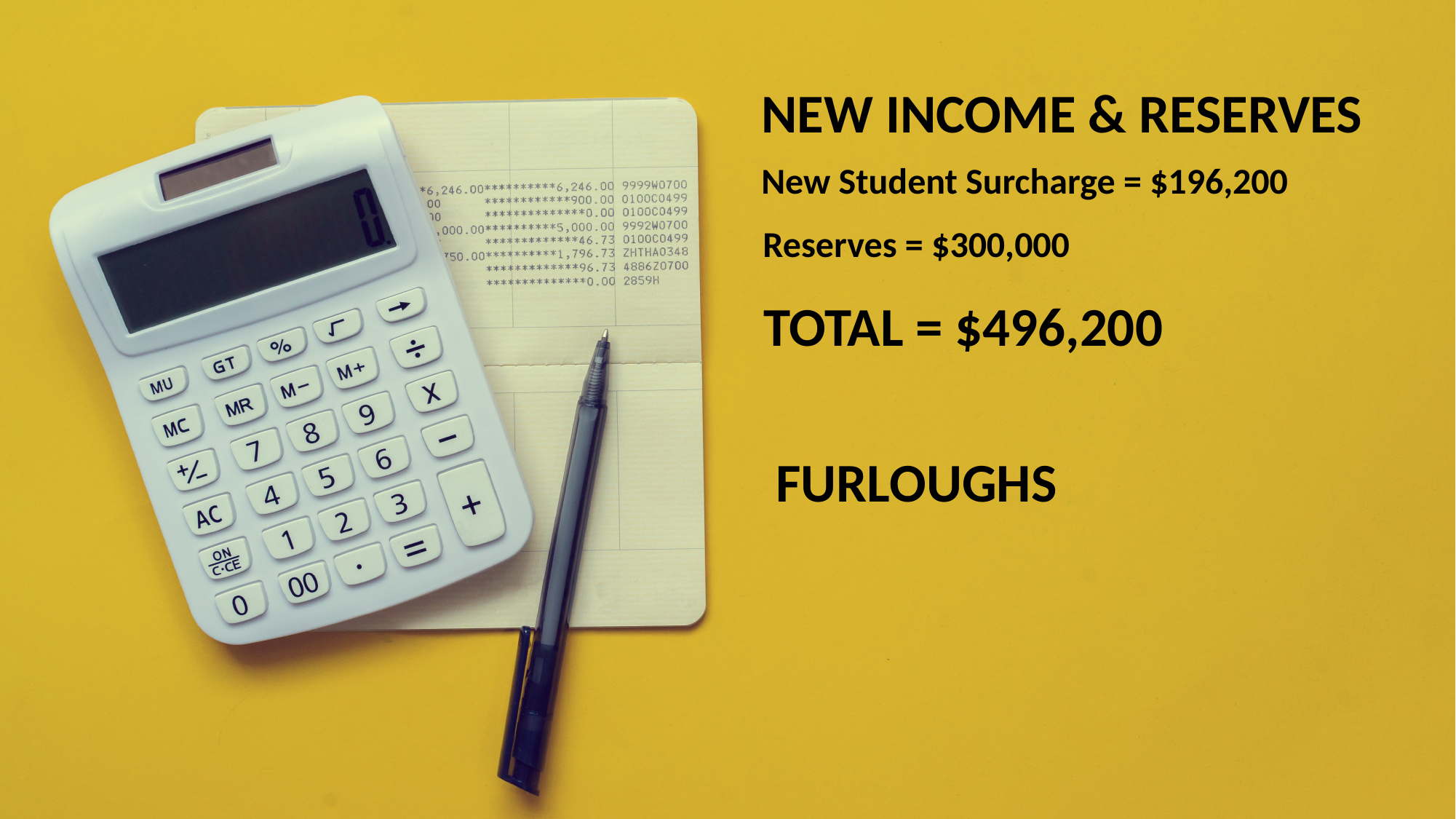

NEW INCOME & RESERVES
New Student Surcharge = $196,200
Reserves = $300,000
TOTAL = $496,200
FURLOUGHS